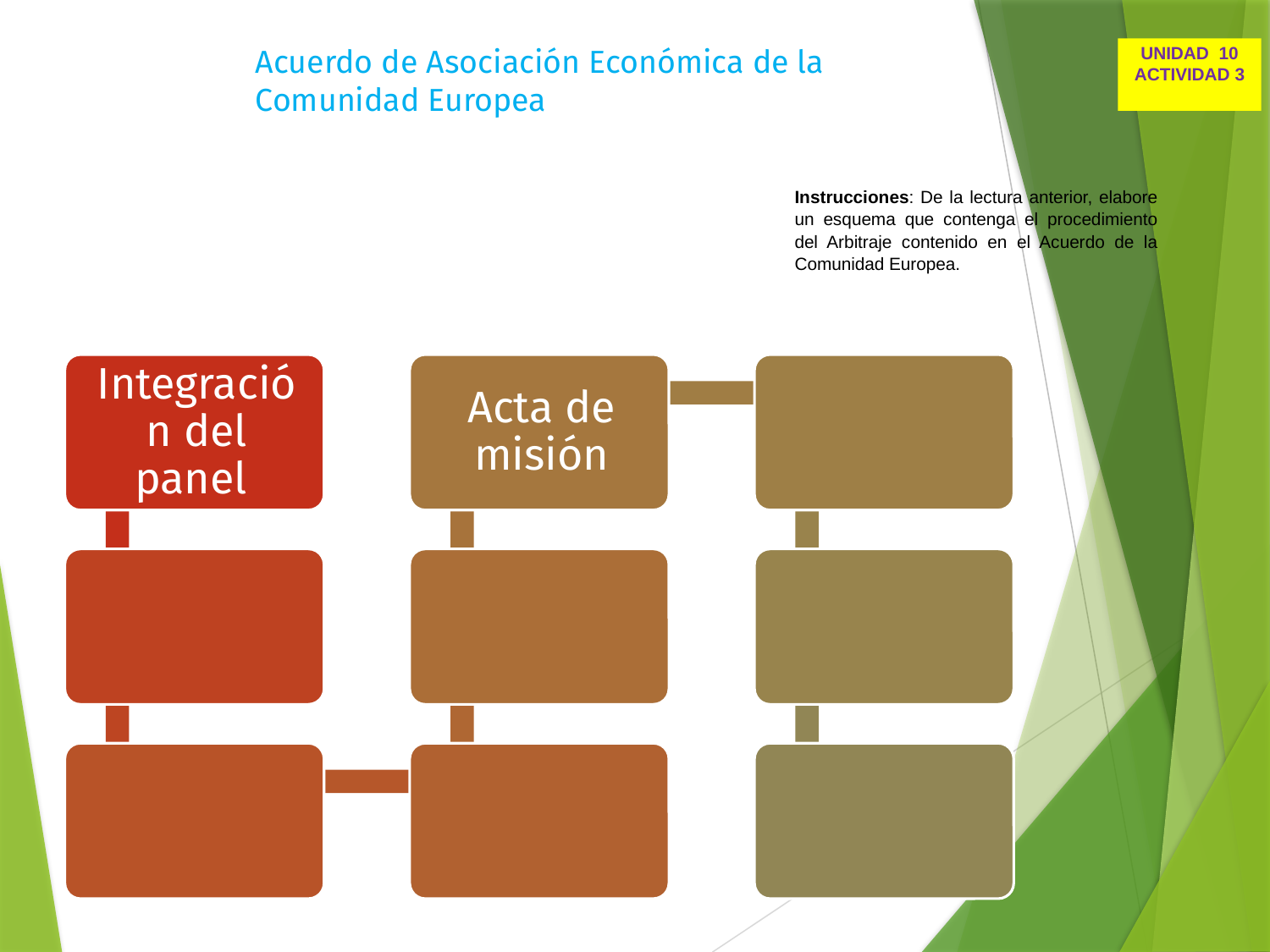

Acuerdo de Asociación Económica de la Comunidad Europea
UNIDAD  10
ACTIVIDAD 3
Instrucciones: De la lectura anterior, elabore un esquema que contenga el procedimiento del Arbitraje contenido en el Acuerdo de la Comunidad Europea.
Integración del panel

Acta de misión